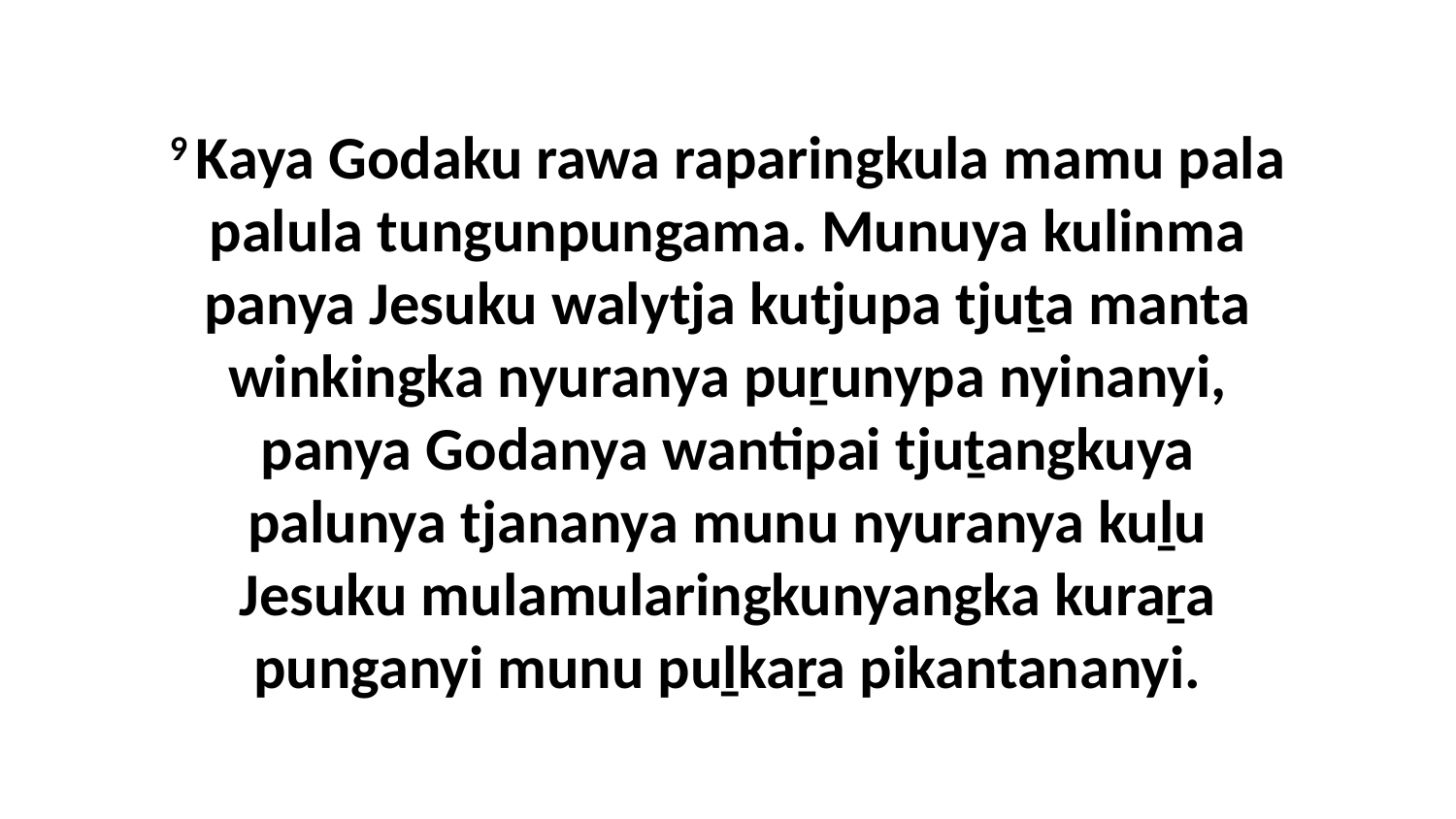

9 Kaya Godaku rawa raparingkula mamu pala palula tungunpungama. Munuya kulinma panya Jesuku walytja kutjupa tjuṯa manta winkingka nyuranya puṟunypa nyinanyi, panya Godanya wantipai tjuṯangkuya palunya tjananya munu nyuranya kuḻu Jesuku mulamularingkunyangka kuraṟa punganyi munu puḻkaṟa pikantananyi.